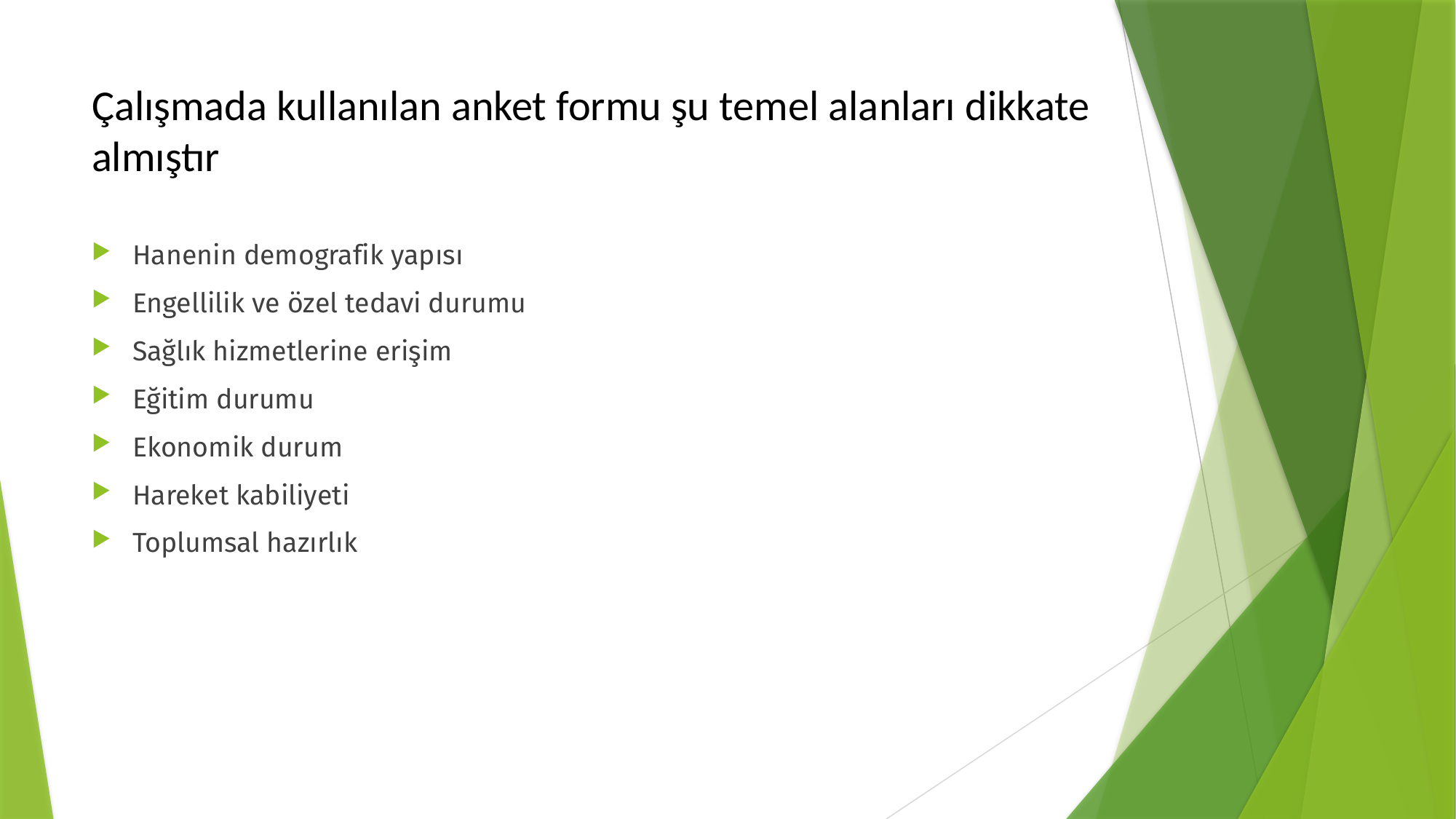

# Çalışmada kullanılan anket formu şu temel alanları dikkate almıştır
Hanenin demografik yapısı
Engellilik ve özel tedavi durumu
Sağlık hizmetlerine erişim
Eğitim durumu
Ekonomik durum
Hareket kabiliyeti
Toplumsal hazırlık